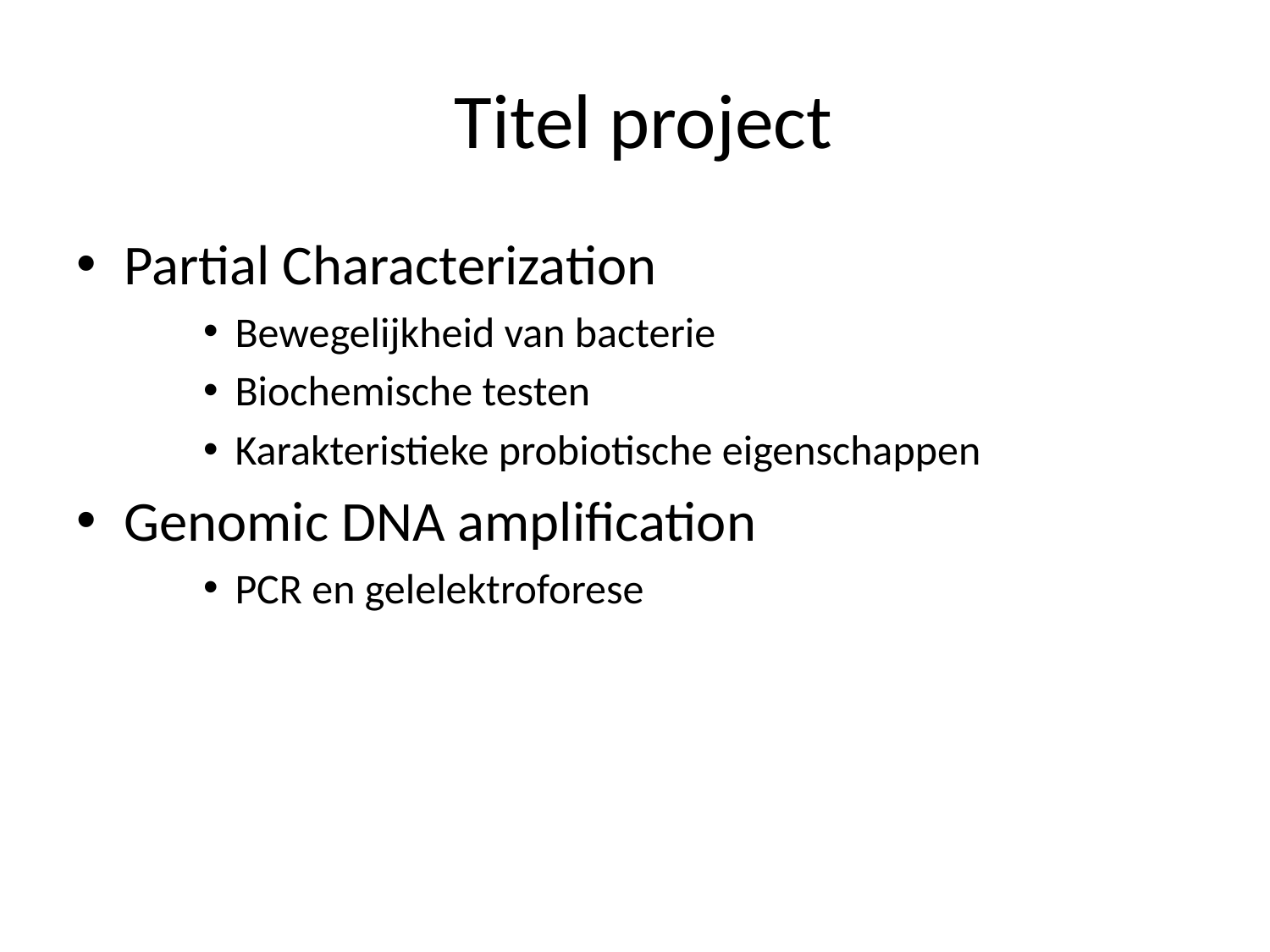

# Titel project
Partial Characterization
Bewegelijkheid van bacterie
Biochemische testen
Karakteristieke probiotische eigenschappen
Genomic DNA amplification
PCR en gelelektroforese